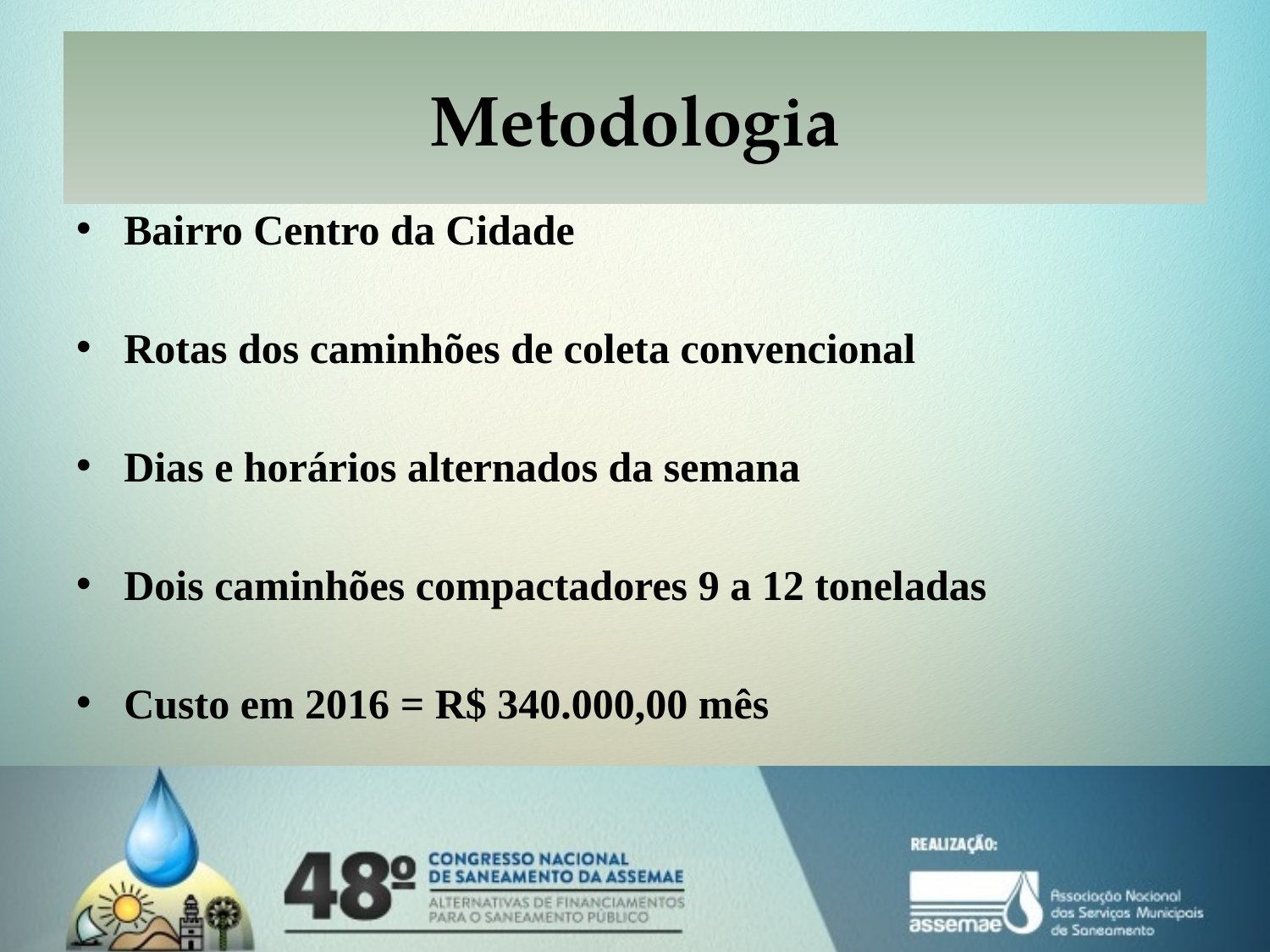

# Metodologia
Bairro Centro da Cidade

Rotas dos caminhões de coleta convencional

Dias e horários alternados da semana

Dois caminhões compactadores 9 a 12 toneladas

Custo em 2016 = R$ 340.000,00 mês